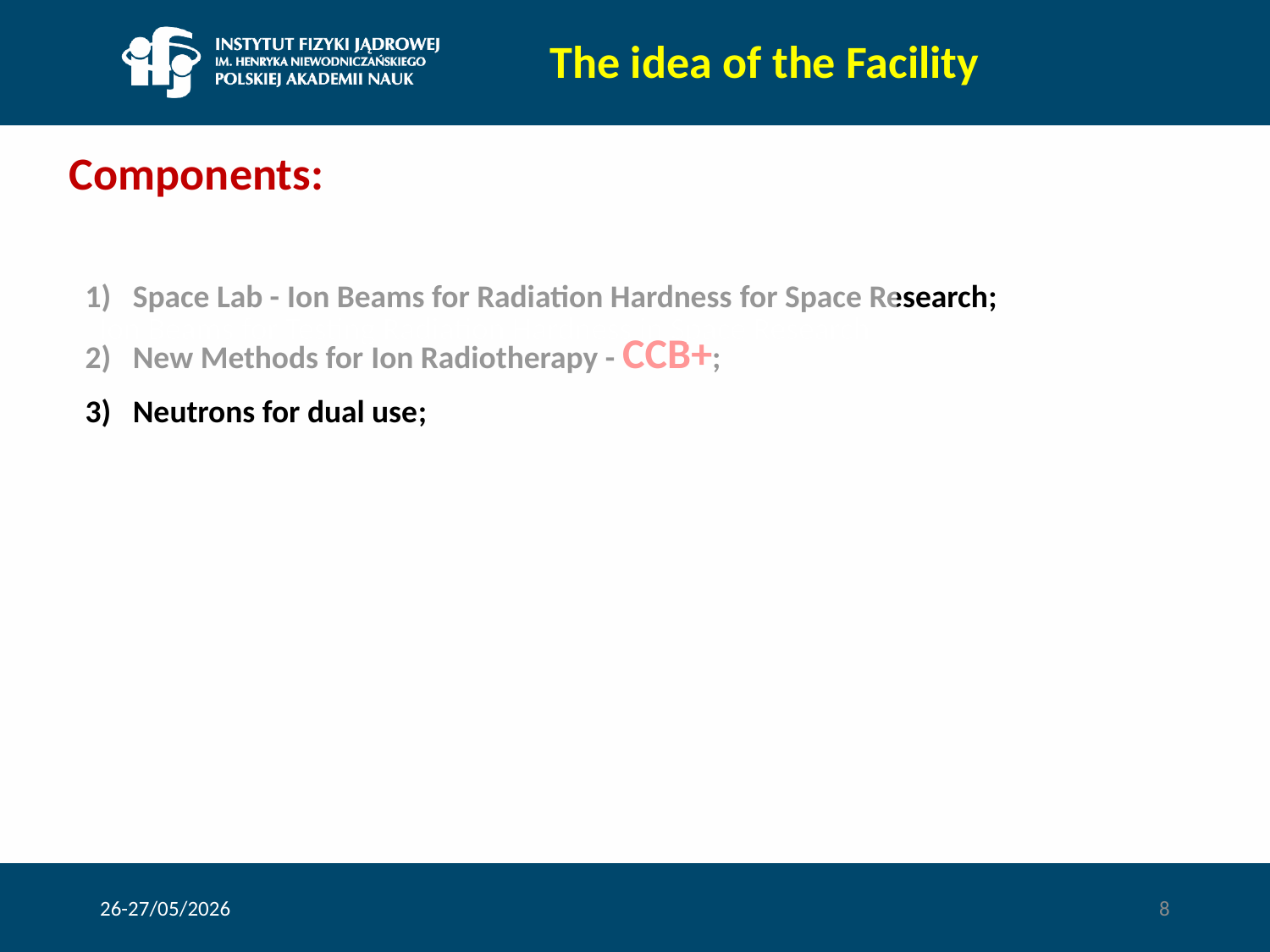

The idea of ​​the Facility
# Components:
Ion Beams for Testing Radiation Hardness in Space Research
Space Lab - Ion Beams for Radiation Hardness for Space Research;
New Methods for Ion Radiotherapy - CCB+;
Neutrons for dual use;

26-27/05/2026
8